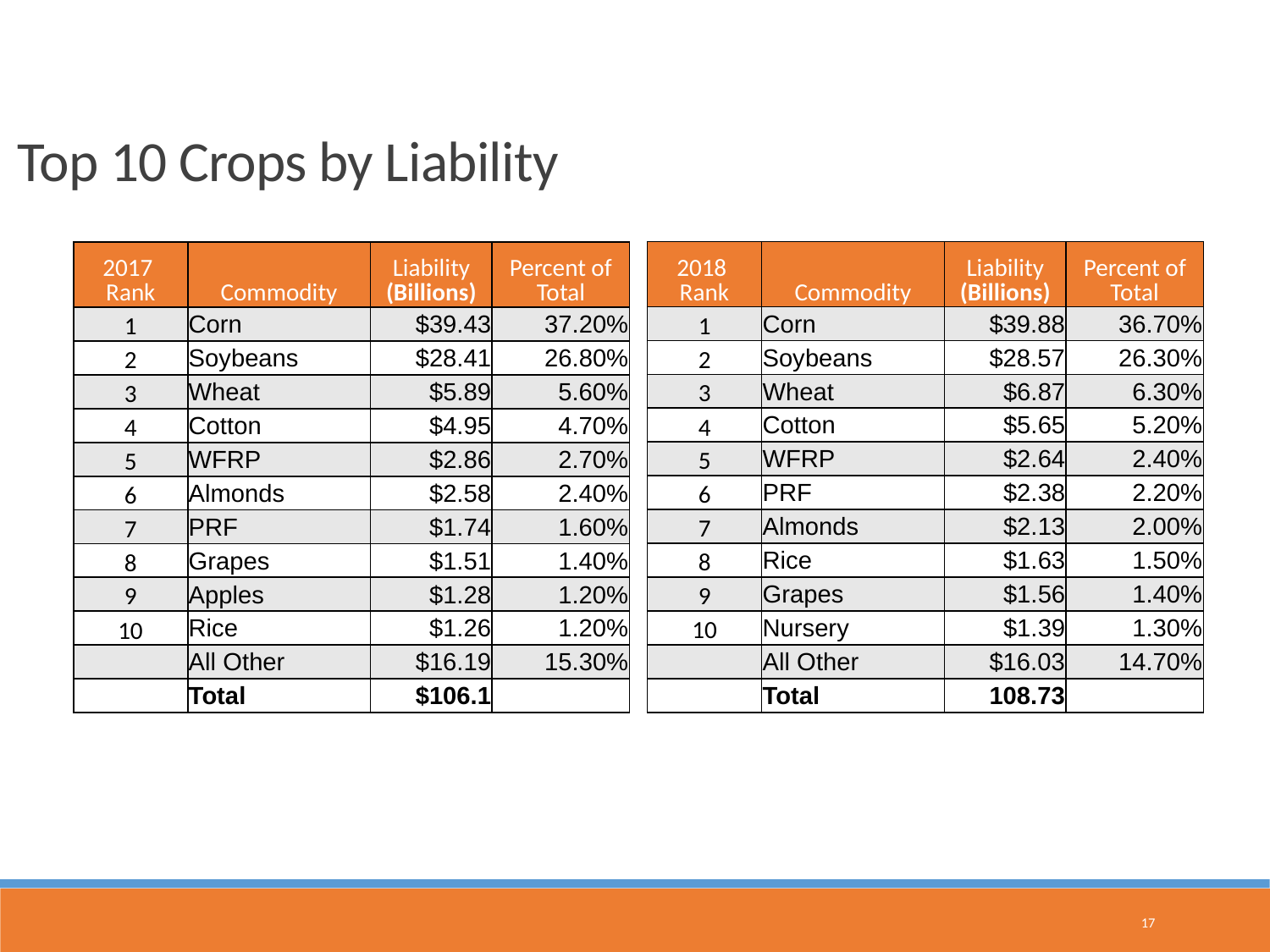

Top 10 Crops by Liability

| 2018 Rank | Commodity | Liability (Billions) | Percent of Total |
| --- | --- | --- | --- |
| 1 | Corn | $39.88 | 36.70% |
| 2 | Soybeans | $28.57 | 26.30% |
| 3 | Wheat | $6.87 | 6.30% |
| 4 | Cotton | $5.65 | 5.20% |
| 5 | WFRP | $2.64 | 2.40% |
| 6 | PRF | $2.38 | 2.20% |
| 7 | Almonds | $2.13 | 2.00% |
| 8 | Rice | $1.63 | 1.50% |
| 9 | Grapes | $1.56 | 1.40% |
| 10 | Nursery | $1.39 | 1.30% |
|  | All Other | $16.03 | 14.70% |
|  | Total | 108.73 |  |
| 2017 Rank | Commodity | Liability (Billions) | Percent of Total |
| --- | --- | --- | --- |
| 1 | Corn | $39.43 | 37.20% |
| 2 | Soybeans | $28.41 | 26.80% |
| 3 | Wheat | $5.89 | 5.60% |
| 4 | Cotton | $4.95 | 4.70% |
| 5 | WFRP | $2.86 | 2.70% |
| 6 | Almonds | $2.58 | 2.40% |
| 7 | PRF | $1.74 | 1.60% |
| 8 | Grapes | $1.51 | 1.40% |
| 9 | Apples | $1.28 | 1.20% |
| 10 | Rice | $1.26 | 1.20% |
|  | All Other | $16.19 | 15.30% |
|  | Total | $106.1 |  |
*Data as of September 2018 , subject to change
17